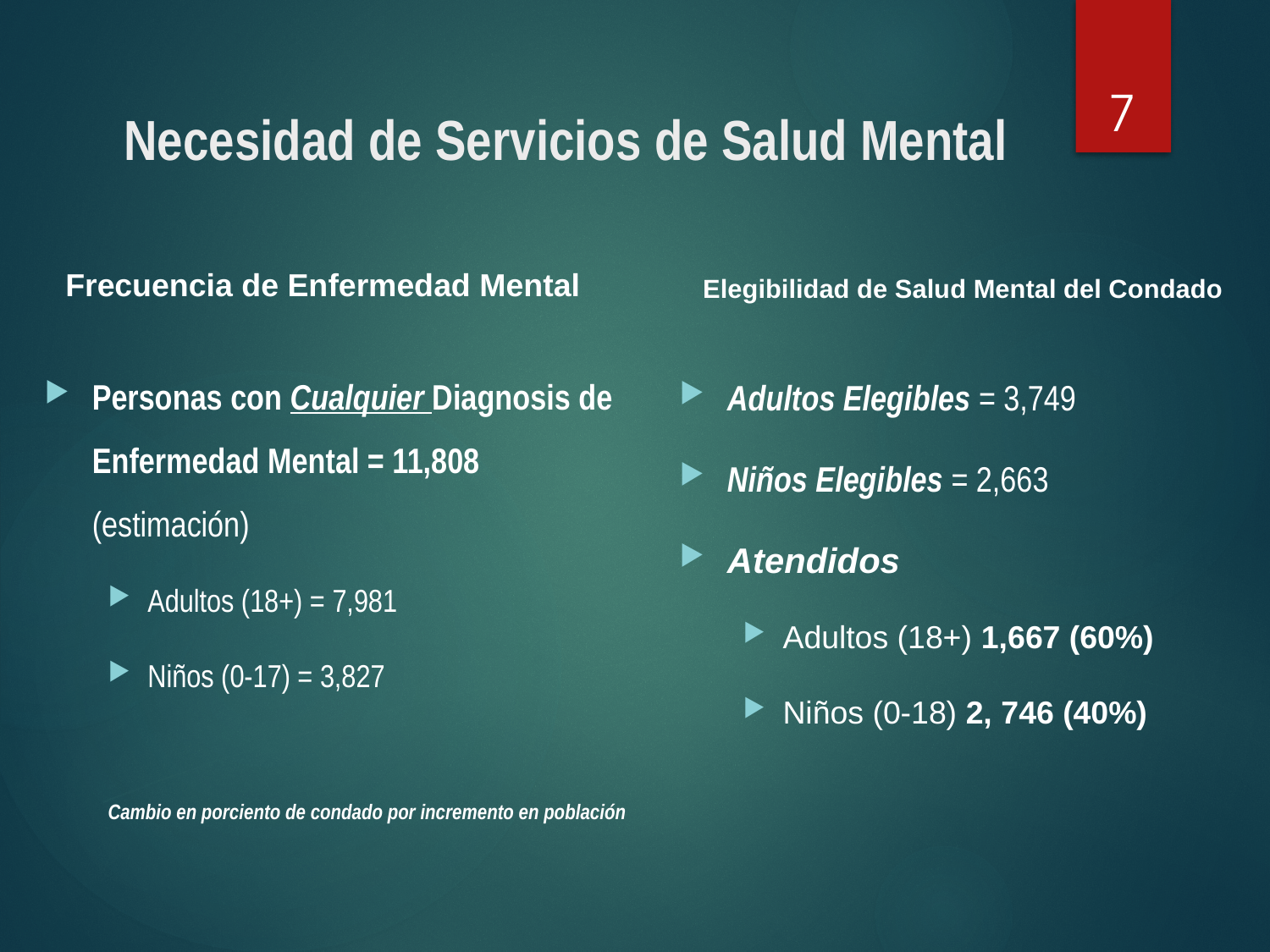

7
# Necesidad de Servicios de Salud Mental
Frecuencia de Enfermedad Mental
Elegibilidad de Salud Mental del Condado
Personas con Cualquier Diagnosis de Enfermedad Mental = 11,808 (estimación)
Adultos (18+) = 7,981
Niños (0-17) = 3,827

Cambio en porciento de condado por incremento en población
Adultos Elegibles = 3,749
Niños Elegibles = 2,663
Atendidos
Adultos (18+) 1,667 (60%)
Niños (0-18) 2, 746 (40%)